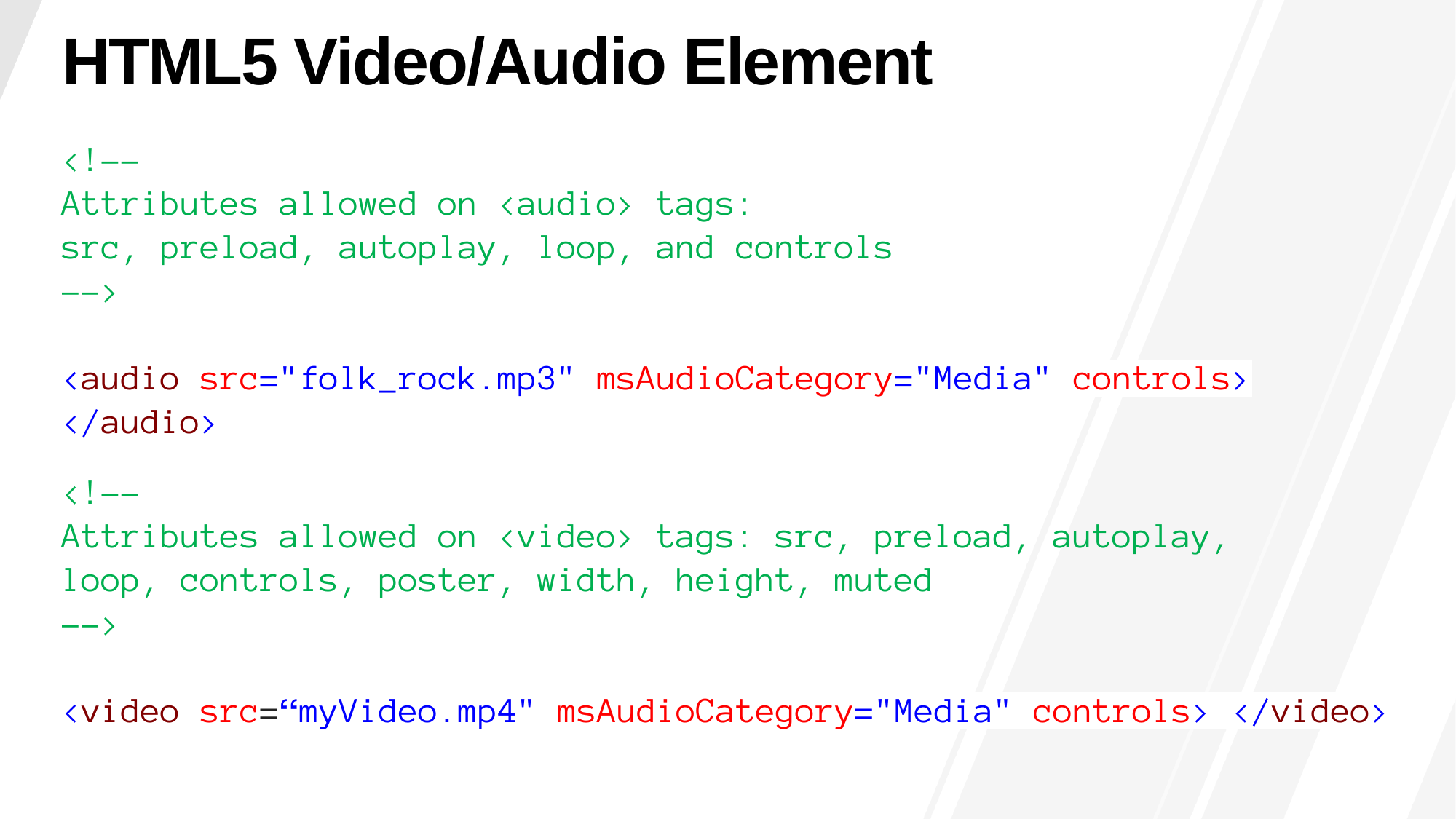

# HTML5 Video/Audio Element
<!--
Attributes allowed on <audio> tags:
src, preload, autoplay, loop, and controls
-->

<audio src="folk_rock.mp3" msAudioCategory="Media" controls> </audio>
<!--
Attributes allowed on <video> tags: src, preload, autoplay,
loop, controls, poster, width, height, muted
-->

<video src=“myVideo.mp4" msAudioCategory="Media" controls> </video>